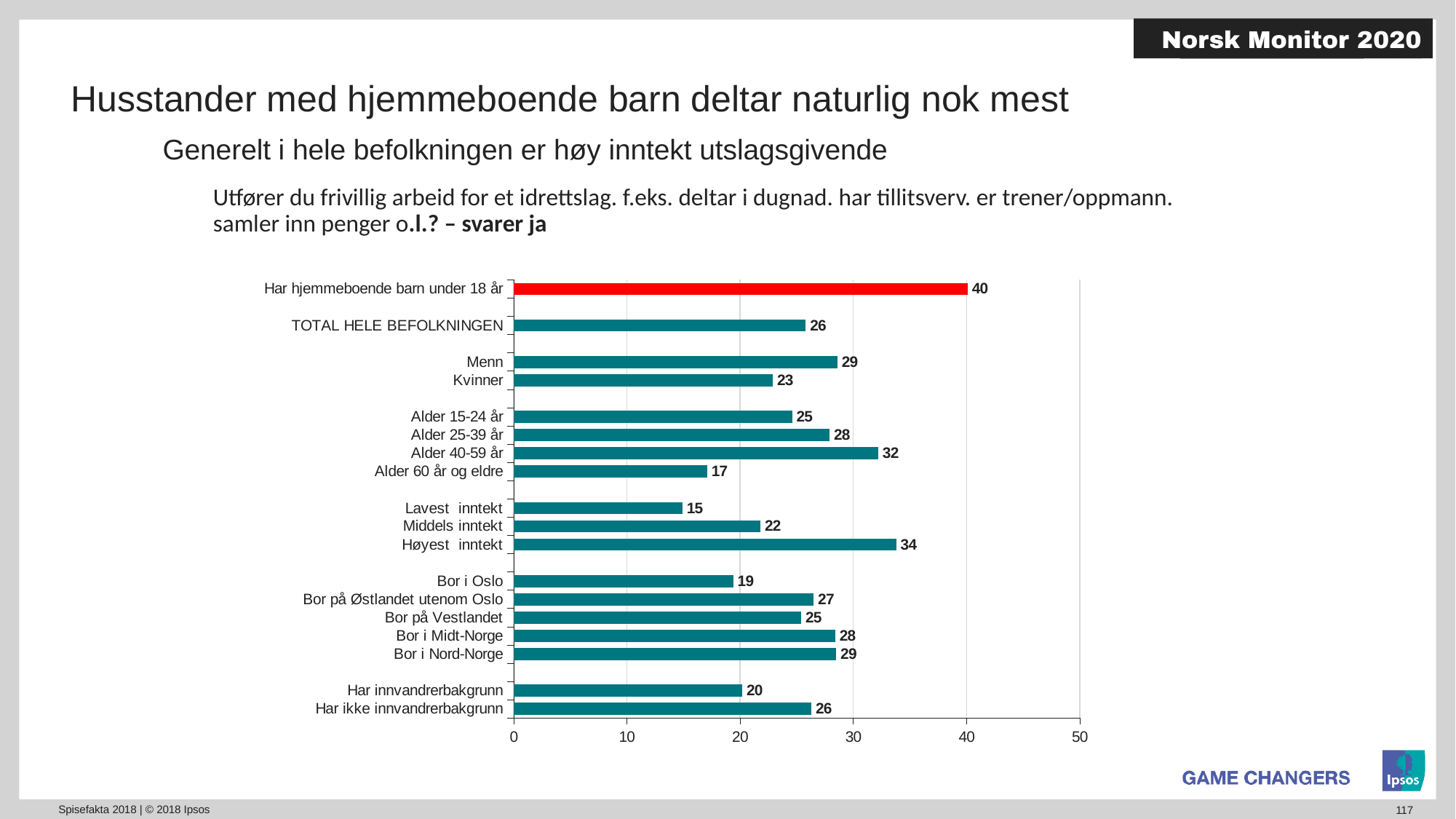

Norsk Monitor 2020
Husstander med hjemmeboende barn deltar naturlig nok mest                            Generelt i hele befolkningen er høy inntekt utslagsgivende
Utfører du frivillig arbeid for et idrettslag. f.eks. deltar i dugnad. har tillitsverv. er trener/oppmann. samler inn penger o.l.? – svarer ja

### Chart

| Category |  |
|---|---|
| Har ikke innvandrerbakgrunn | 26.3 |
| Har innvandrerbakgrunn | 20.2 |
|  | None |
| Bor i Nord-Norge | 28.5 |
| Bor i Midt-Norge | 28.4 |
| Bor på Vestlandet | 25.4 |
| Bor på Østlandet utenom Oslo | 26.5 |
| Bor i Oslo | 19.4 |
|  | None |
| Høyest  inntekt | 33.8 |
| Middels inntekt | 21.8 |
| Lavest  inntekt | 14.9 |
|  | None |
| Alder 60 år og eldre | 17.1 |
| Alder 40-59 år | 32.2 |
| Alder 25-39 år | 27.9 |
| Alder 15-24 år | 24.6 |
|  | None |
| Kvinner | 22.9 |
| Menn | 28.6 |
|  | None |
| TOTAL HELE BEFOLKNINGEN | 25.8 |
|  | None |
| Har hjemmeboende barn under 18 år | 40.1 |